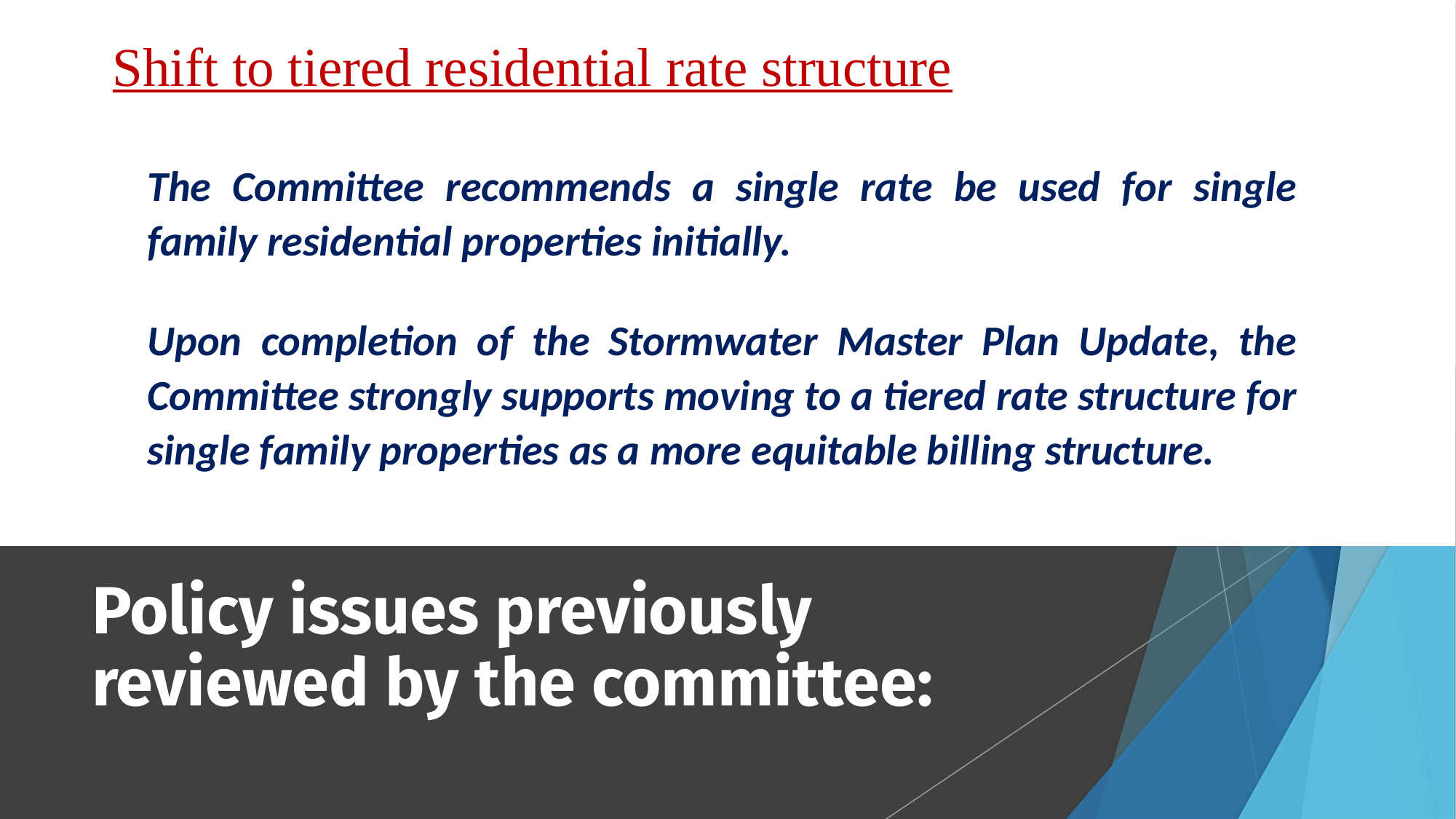

Shift to tiered residential rate structure

The Committee recommends a single rate be used for single family residential properties initially.

Upon completion of the Stormwater Master Plan Update, the Committee strongly supports moving to a tiered rate structure for single family properties as a more equitable billing structure.

Policy issues previously reviewed by the committee: